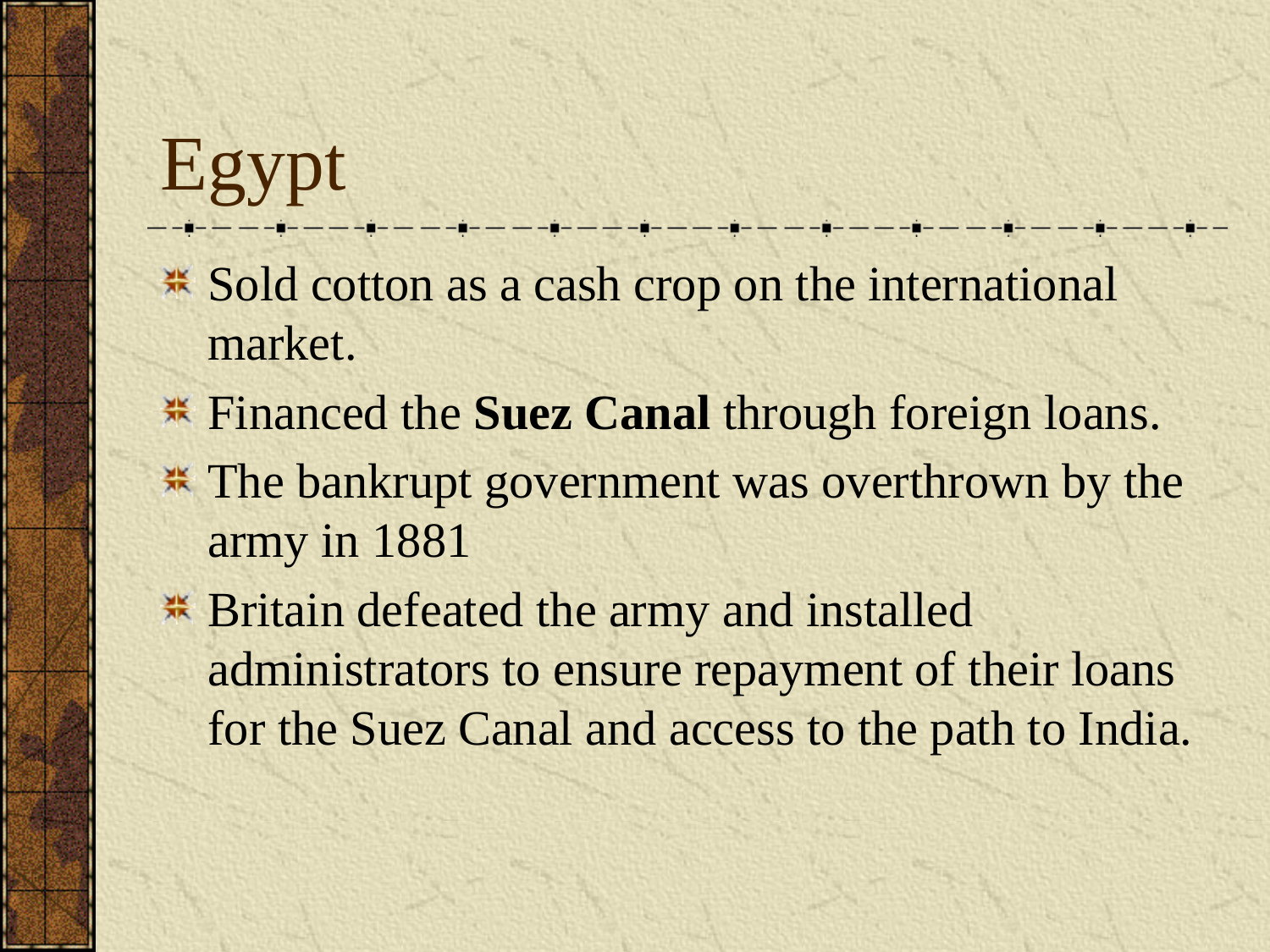

# Egypt
Sold cotton as a cash crop on the international market.
Financed the Suez Canal through foreign loans.
The bankrupt government was overthrown by the army in 1881
Britain defeated the army and installed administrators to ensure repayment of their loans for the Suez Canal and access to the path to India.